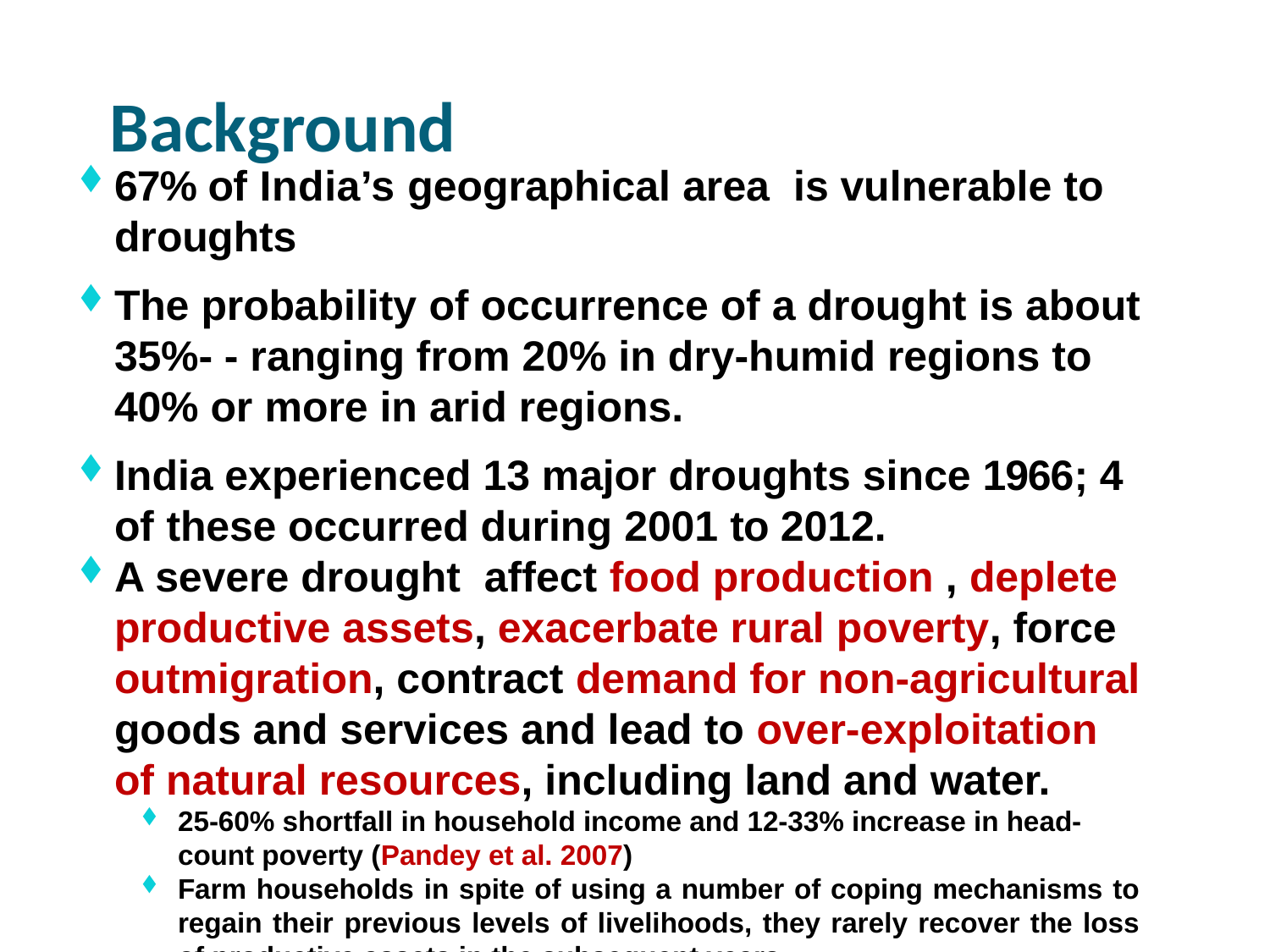

# Background
67% of India’s geographical area  is vulnerable to droughts

The probability of occurrence of a drought is about 35%- - ranging from 20% in dry-humid regions to 40% or more in arid regions.

India experienced 13 major droughts since 1966; 4 of these occurred during 2001 to 2012.
A severe drought  affect food production , deplete productive assets, exacerbate rural poverty, force outmigration, contract demand for non-agricultural goods and services and lead to over-exploitation of natural resources, including land and water.
25-60% shortfall in household income and 12-33% increase in head-count poverty (Pandey et al. 2007)
Farm households in spite of using a number of coping mechanisms to regain their previous levels of livelihoods, they rarely recover the loss of productive assets in the subsequent years.